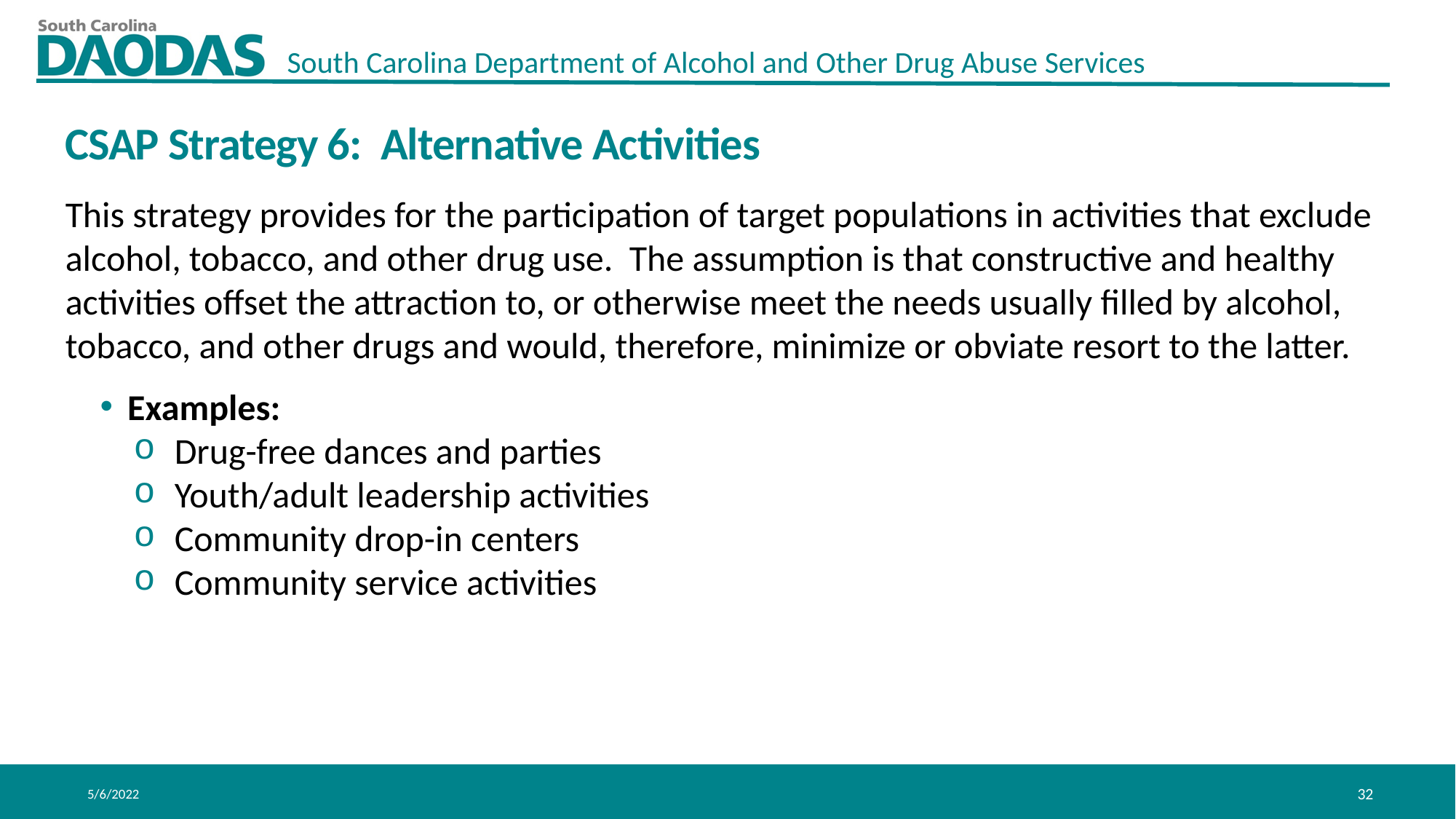

CSAP Strategy 6:  Alternative Activities
This strategy provides for the participation of target populations in activities that exclude alcohol, tobacco, and other drug use.  The assumption is that constructive and healthy activities offset the attraction to, or otherwise meet the needs usually filled by alcohol, tobacco, and other drugs and would, therefore, minimize or obviate resort to the latter.
Examples:
Drug-free dances and parties
Youth/adult leadership activities
Community drop-in centers
Community service activities
5/6/2022
32